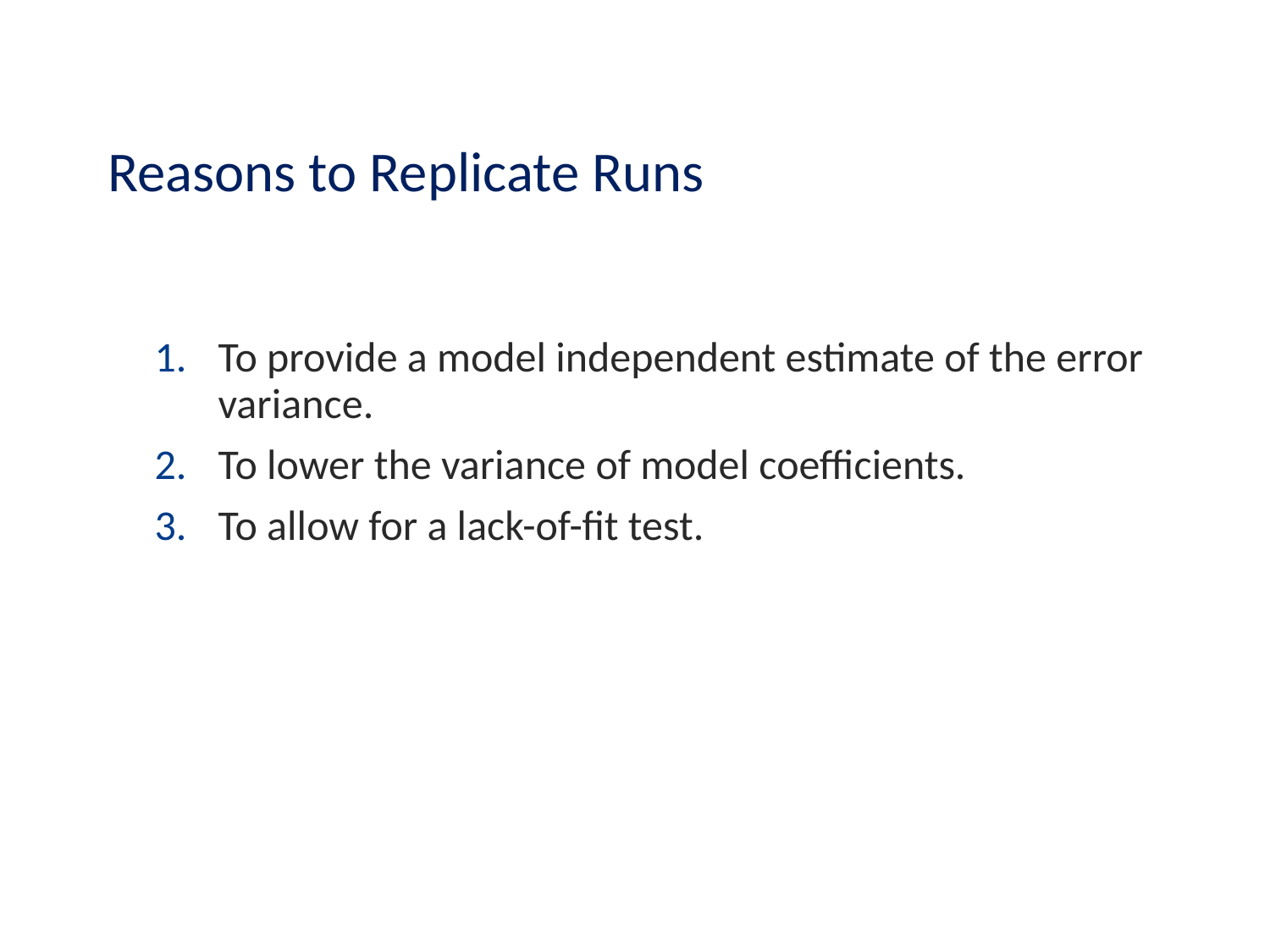

# Reasons to Replicate Runs
To provide a model independent estimate of the error variance.
To lower the variance of model coefficients.
To allow for a lack-of-fit test.